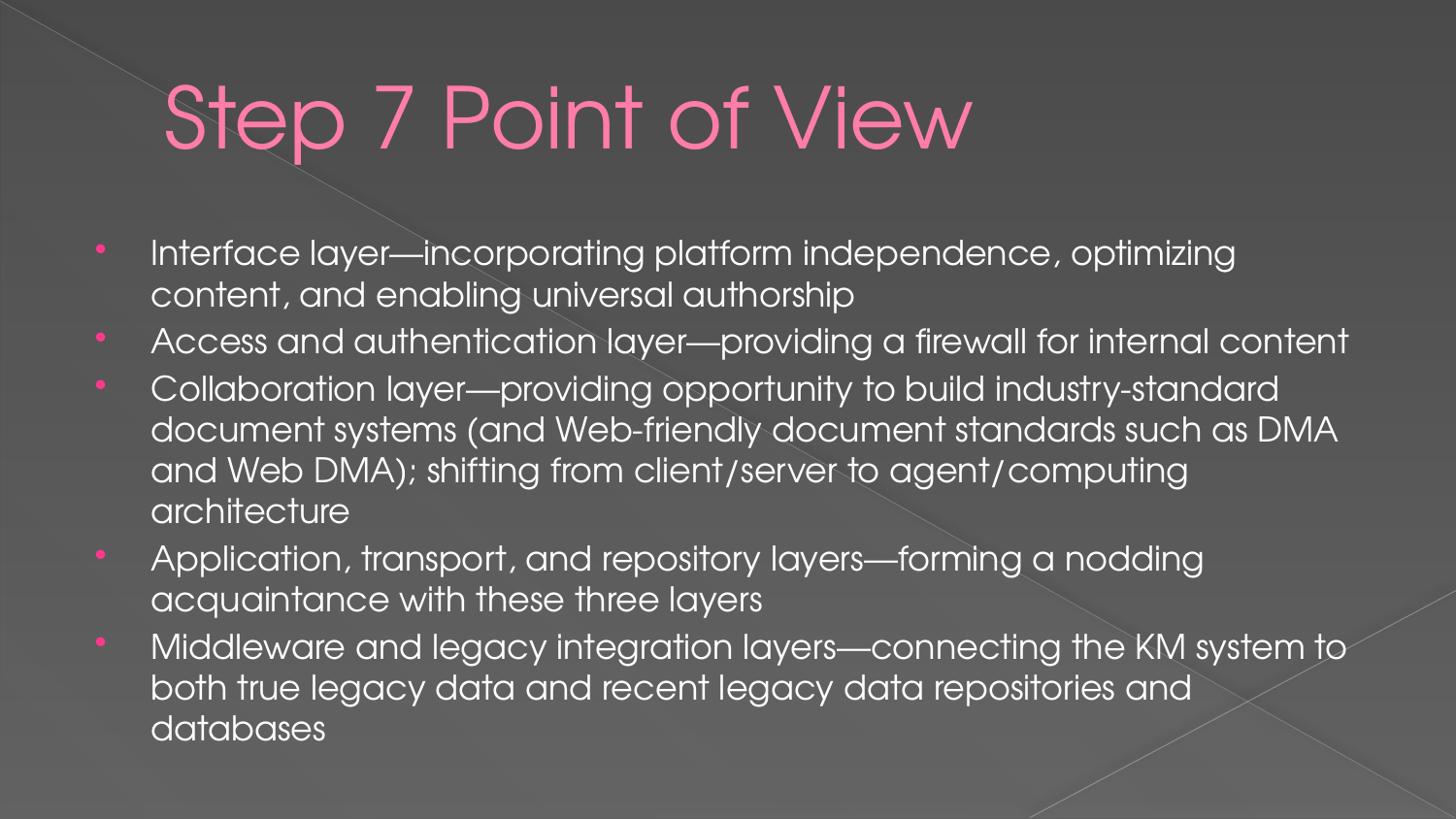

# Step 7 Point of View
Interface layer—incorporating platform independence, optimizing content, and enabling universal authorship
Access and authentication layer—providing a firewall for internal content
Collaboration layer—providing opportunity to build industry-standard document systems (and Web-friendly document standards such as DMA and Web DMA); shifting from client/server to agent/computing architecture
Application, transport, and repository layers—forming a nodding acquaintance with these three layers
Middleware and legacy integration layers—connecting the KM system to both true legacy data and recent legacy data repositories and databases